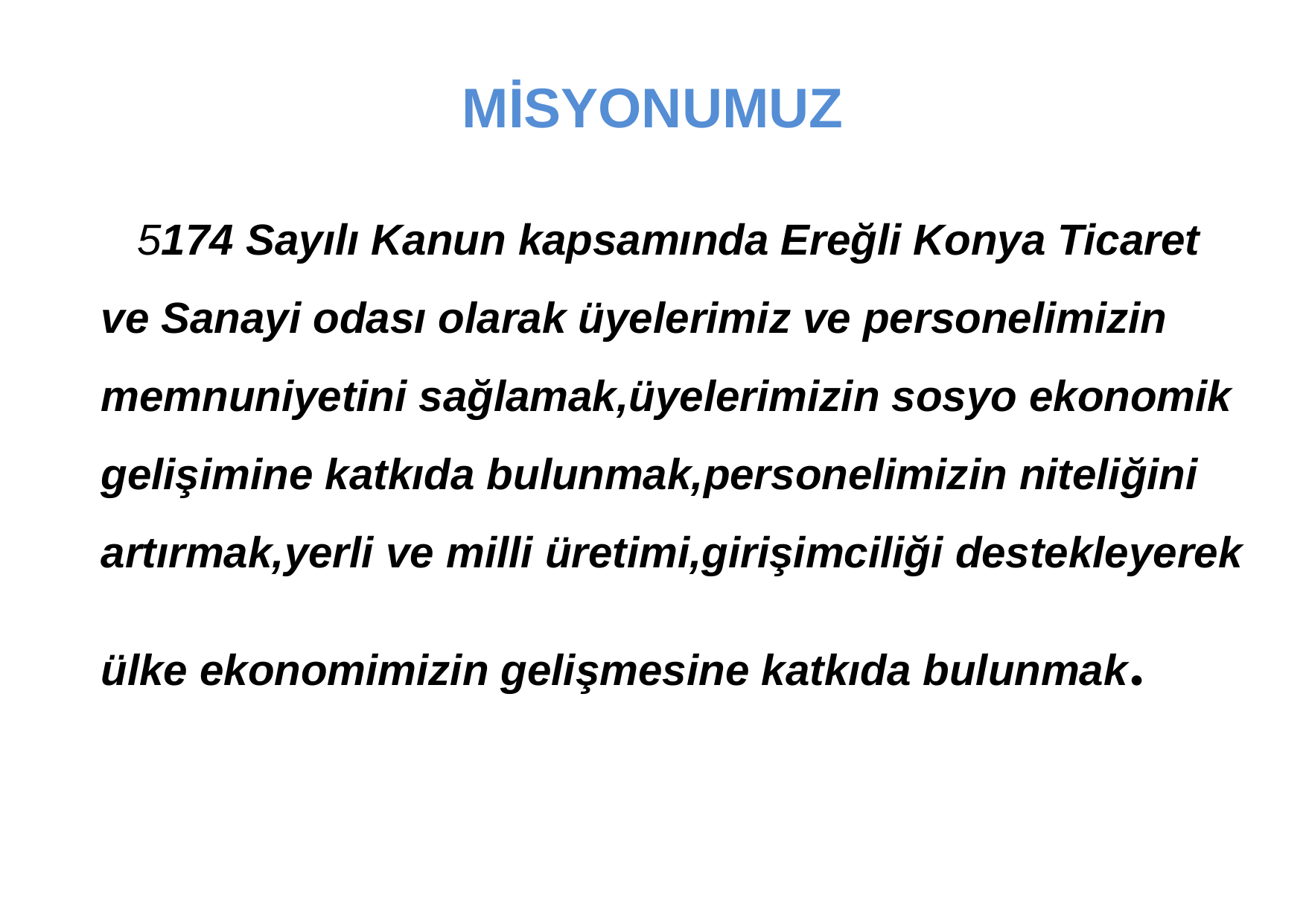

#
MİSYONUMUZ
   5174 Sayılı Kanun kapsamında Ereğli Konya Ticaret ve Sanayi odası olarak üyelerimiz ve personelimizin memnuniyetini sağlamak,üyelerimizin sosyo ekonomik gelişimine katkıda bulunmak,personelimizin niteliğini artırmak,yerli ve milli üretimi,girişimciliği destekleyerek ülke ekonomimizin gelişmesine katkıda bulunmak.